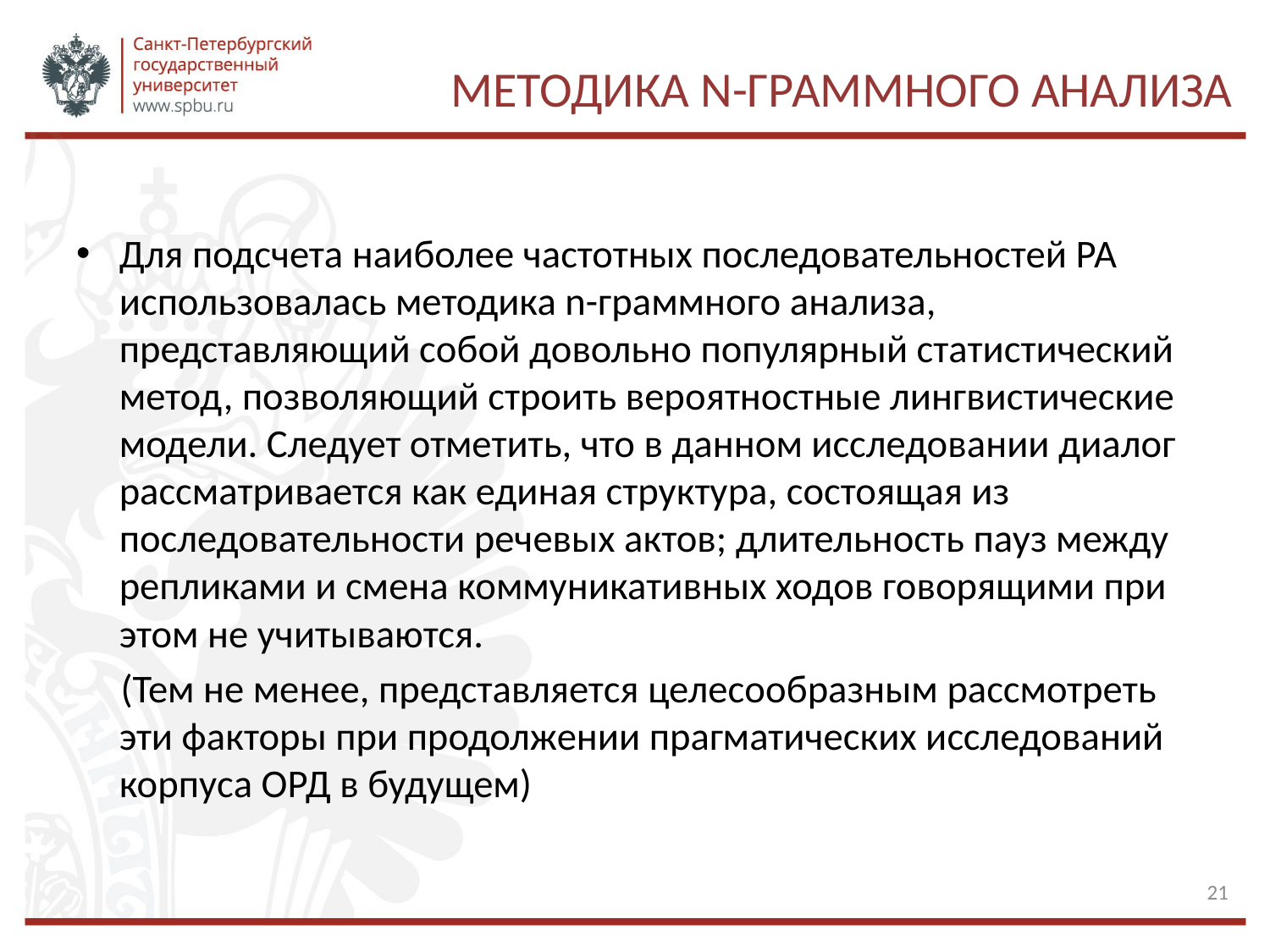

# методика n-граммного анализа
Для подсчета наиболее частотных последовательностей РА использовалась методика n-граммного анализа, представляющий собой довольно популярный статистический метод, позволяющий строить вероятностные лингвистические модели. Следует отметить, что в данном исследовании диалог рассматривается как единая структура, состоящая из последовательности речевых актов; длительность пауз между репликами и смена коммуникативных ходов говорящими при этом не учитываются.
     (Тем не менее, представляется целесообразным рассмотреть эти факторы при продолжении прагматических исследований корпуса ОРД в будущем)

21